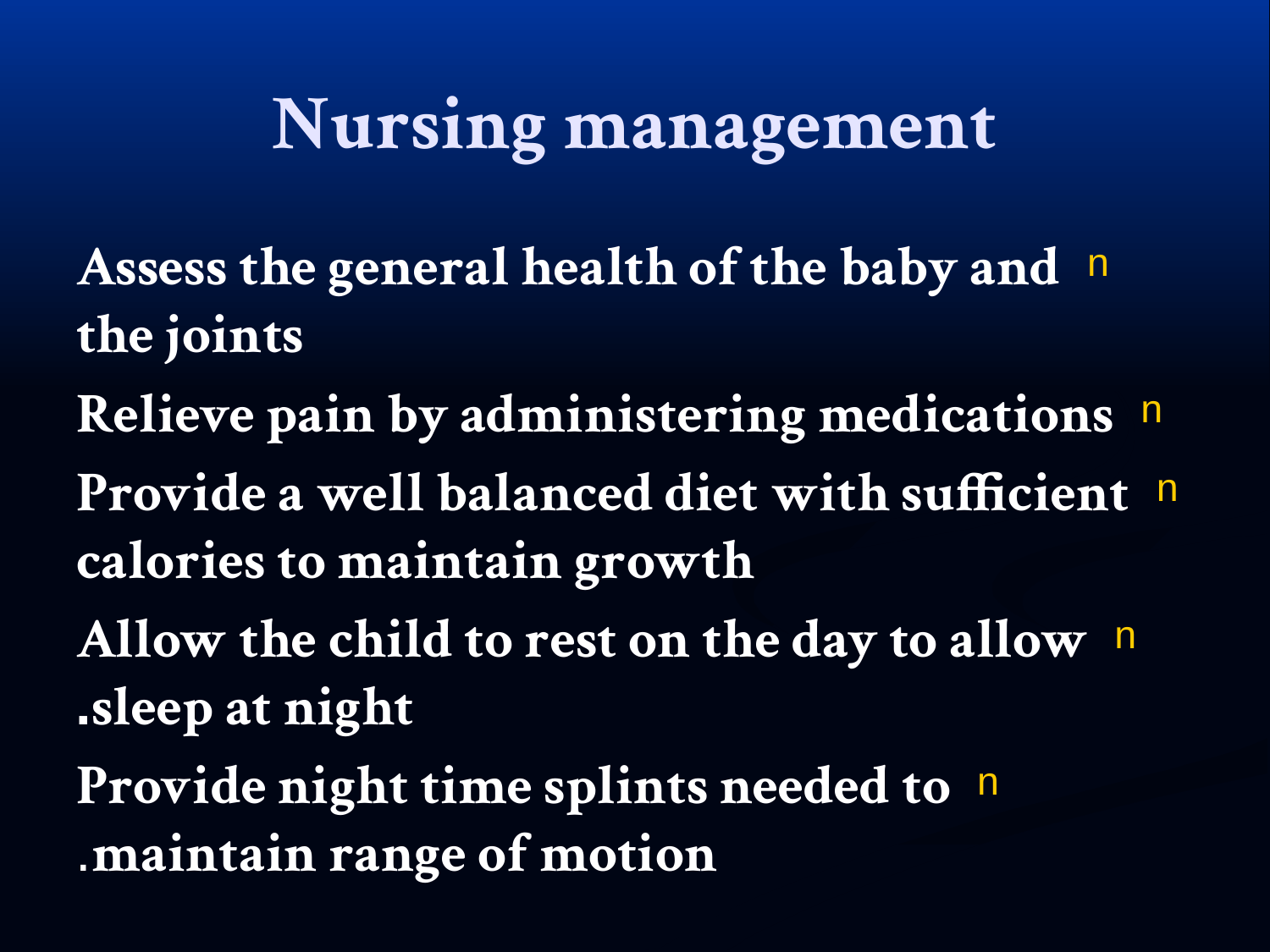

# Nursing management
Assess the general health of the baby and the joints
Relieve pain by administering medications
Provide a well balanced diet with sufficient calories to maintain growth
Allow the child to rest on the day to allow sleep at night.
Provide night time splints needed to maintain range of motion.